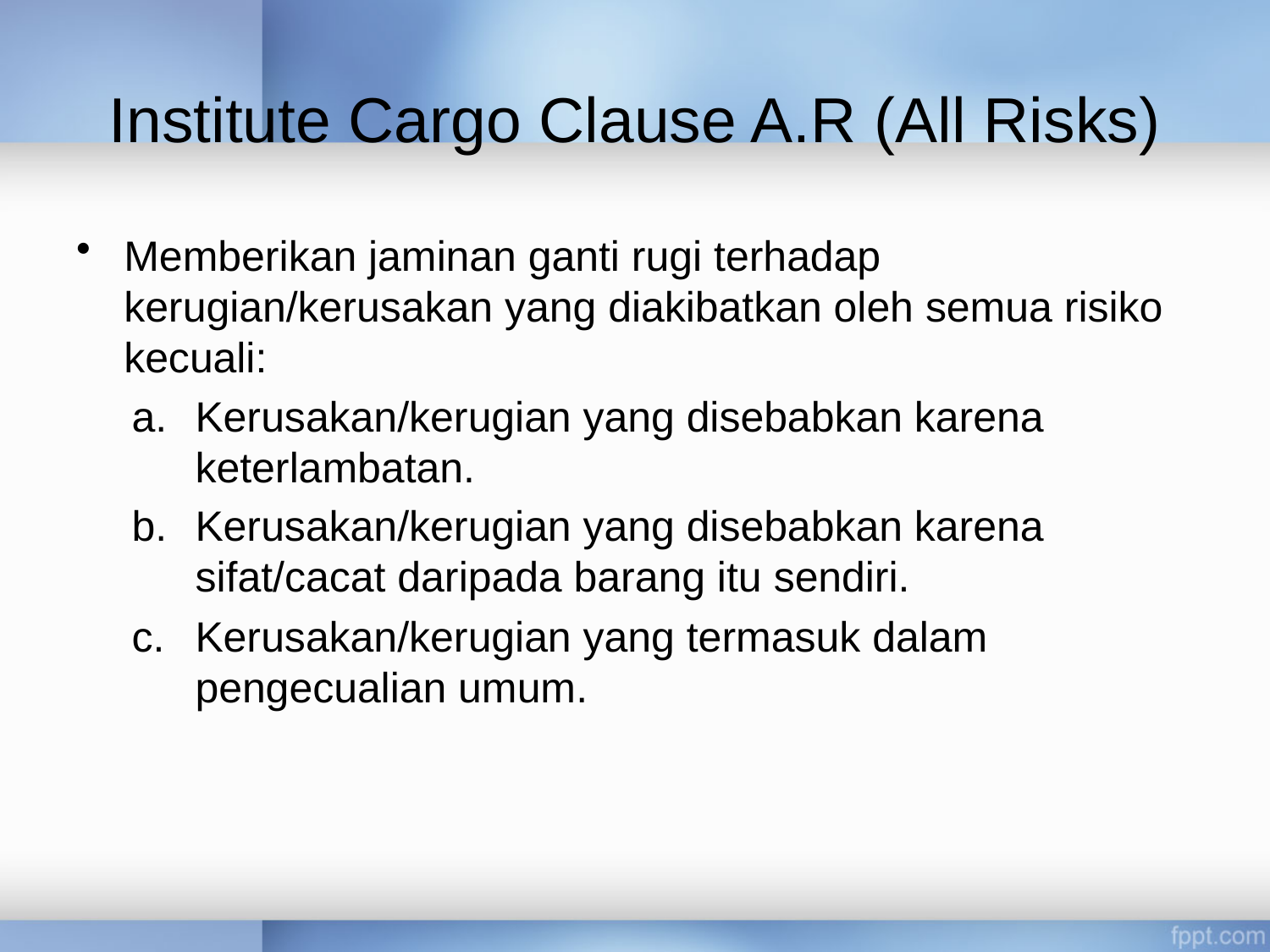

# Institute Cargo Clause A.R (All Risks)
Memberikan jaminan ganti rugi terhadap kerugian/kerusakan yang diakibatkan oleh semua risiko kecuali:
Kerusakan/kerugian yang disebabkan karena keterlambatan.
Kerusakan/kerugian yang disebabkan karena sifat/cacat daripada barang itu sendiri.
Kerusakan/kerugian yang termasuk dalam pengecualian umum.